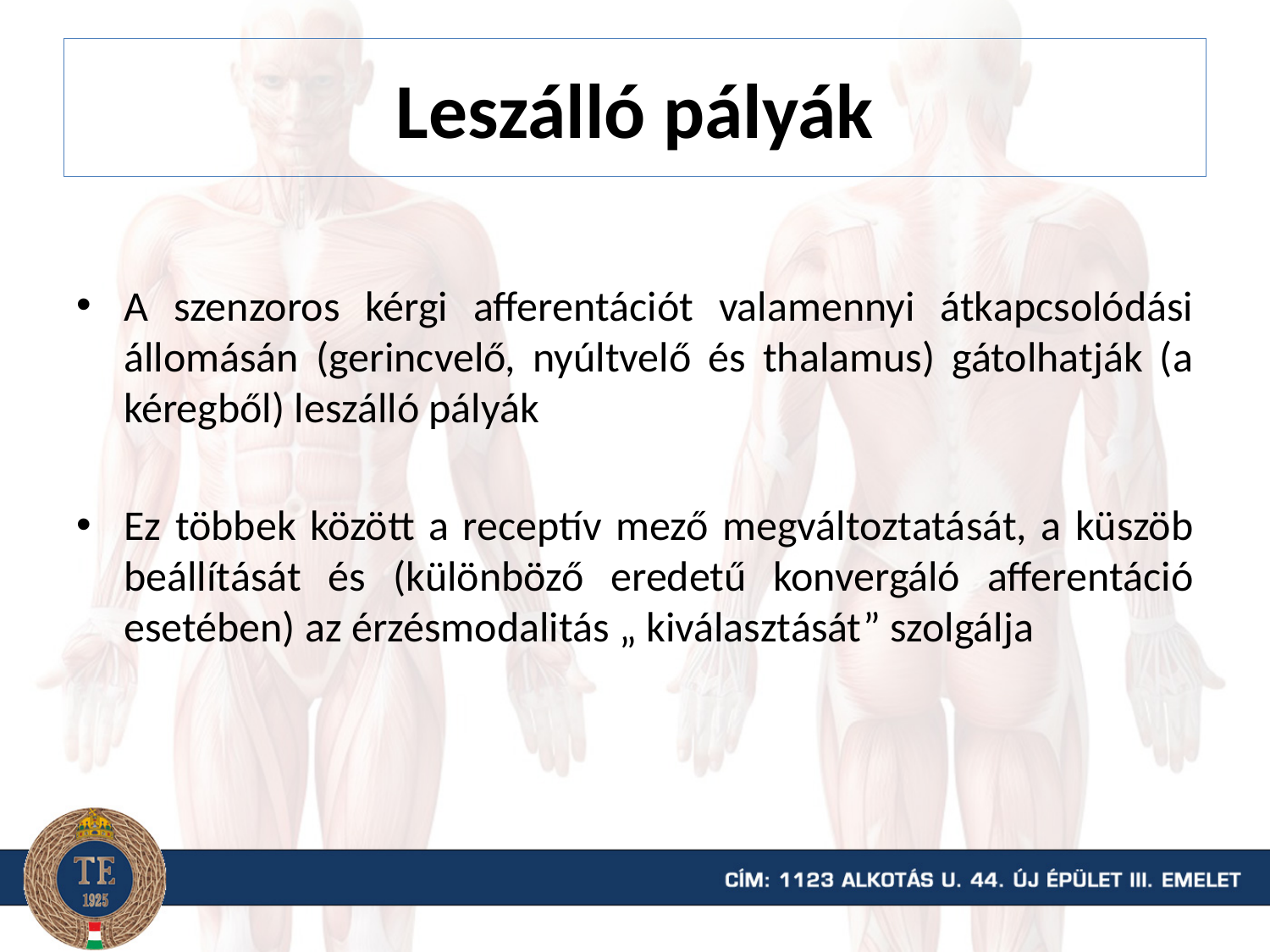

# Leszálló pályák
A szenzoros kérgi afferentációt valamennyi átkapcsolódási állomásán (gerincvelő, nyúltvelő és thalamus) gátolhatják (a kéregből) leszálló pályák

Ez többek között a receptív mező megváltoztatását, a küszöb beállítását és (különböző eredetű konvergáló afferentáció esetében) az érzésmodalitás „ kiválasztását” szolgálja